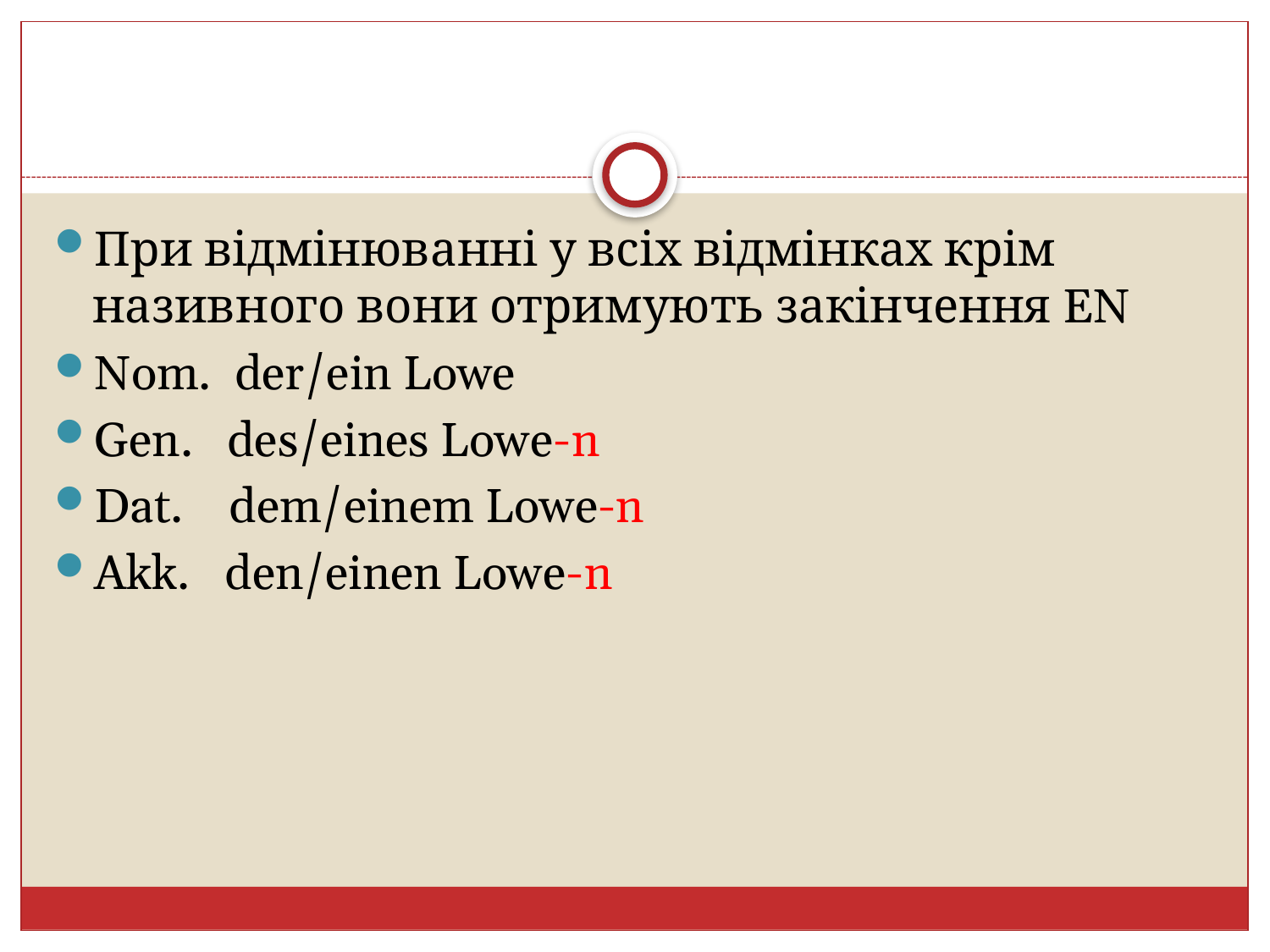

#
При відмінюванні у всіх відмінках крім називного вони отримують закінчення EN
Nom.  der/ein Lowe
Gen.   des/eines Lowe-n
Dat.    dem/einem Lowe-n
Akk.   den/einen Lowe-n